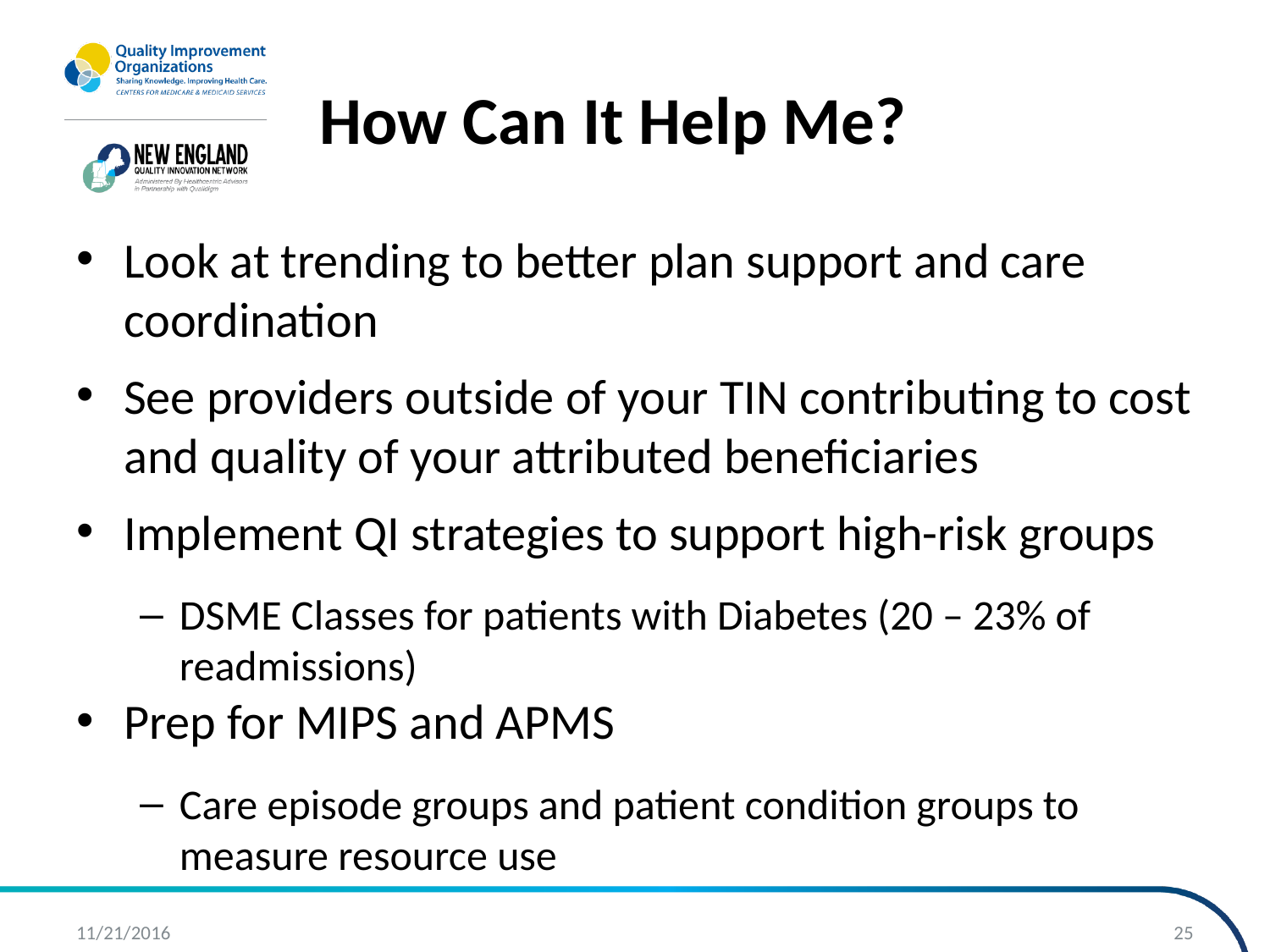

# How Can It Help Me?
Look at trending to better plan support and care coordination
See providers outside of your TIN contributing to cost and quality of your attributed beneficiaries
Implement QI strategies to support high-risk groups
DSME Classes for patients with Diabetes (20 – 23% of readmissions)
Prep for MIPS and APMS
Care episode groups and patient condition groups to measure resource use

11/21/2016
25